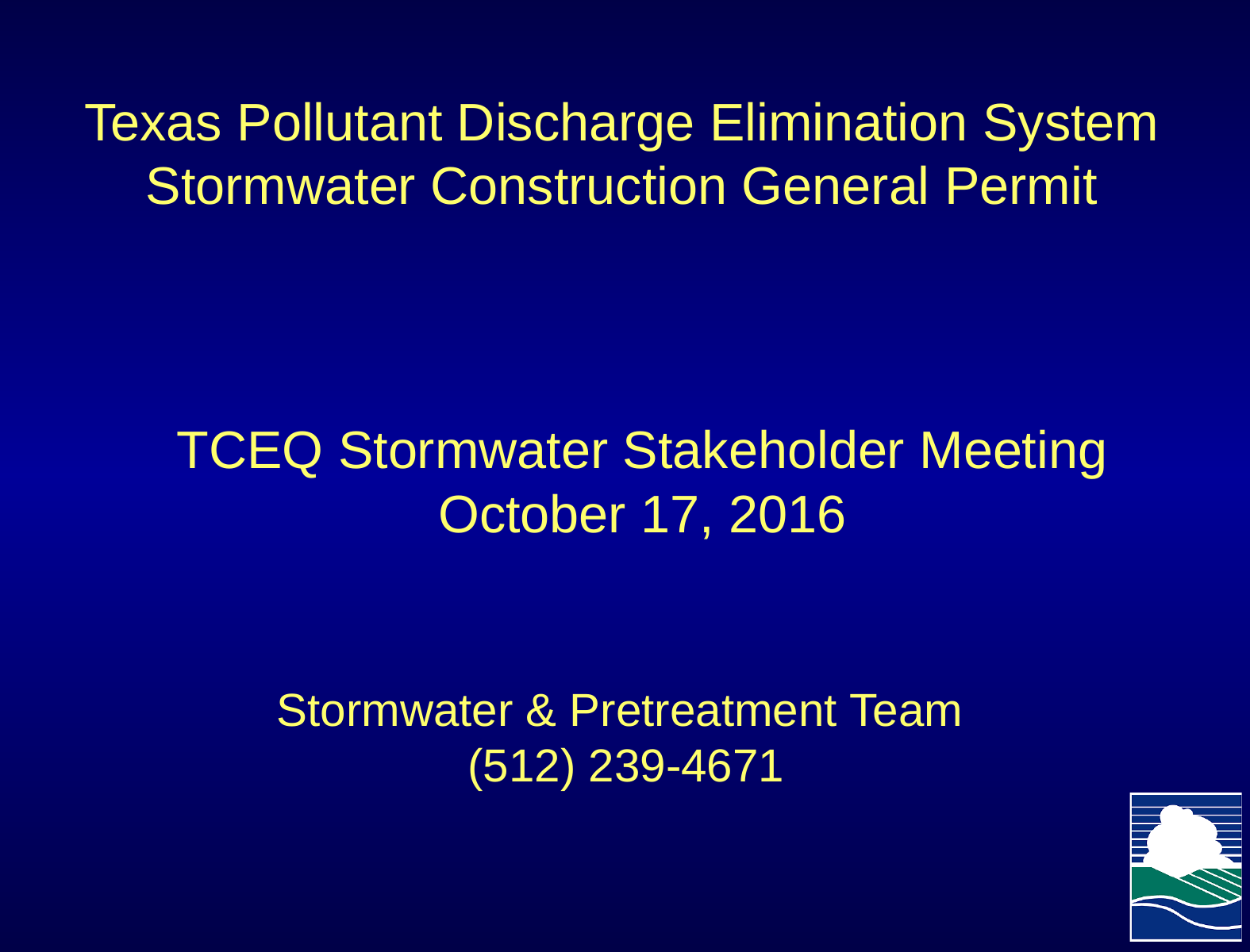

# Texas Pollutant Discharge Elimination System Stormwater Construction General Permit
TCEQ Stormwater Stakeholder Meeting
October 17, 2016

Stormwater & Pretreatment Team
 (512) 239-4671